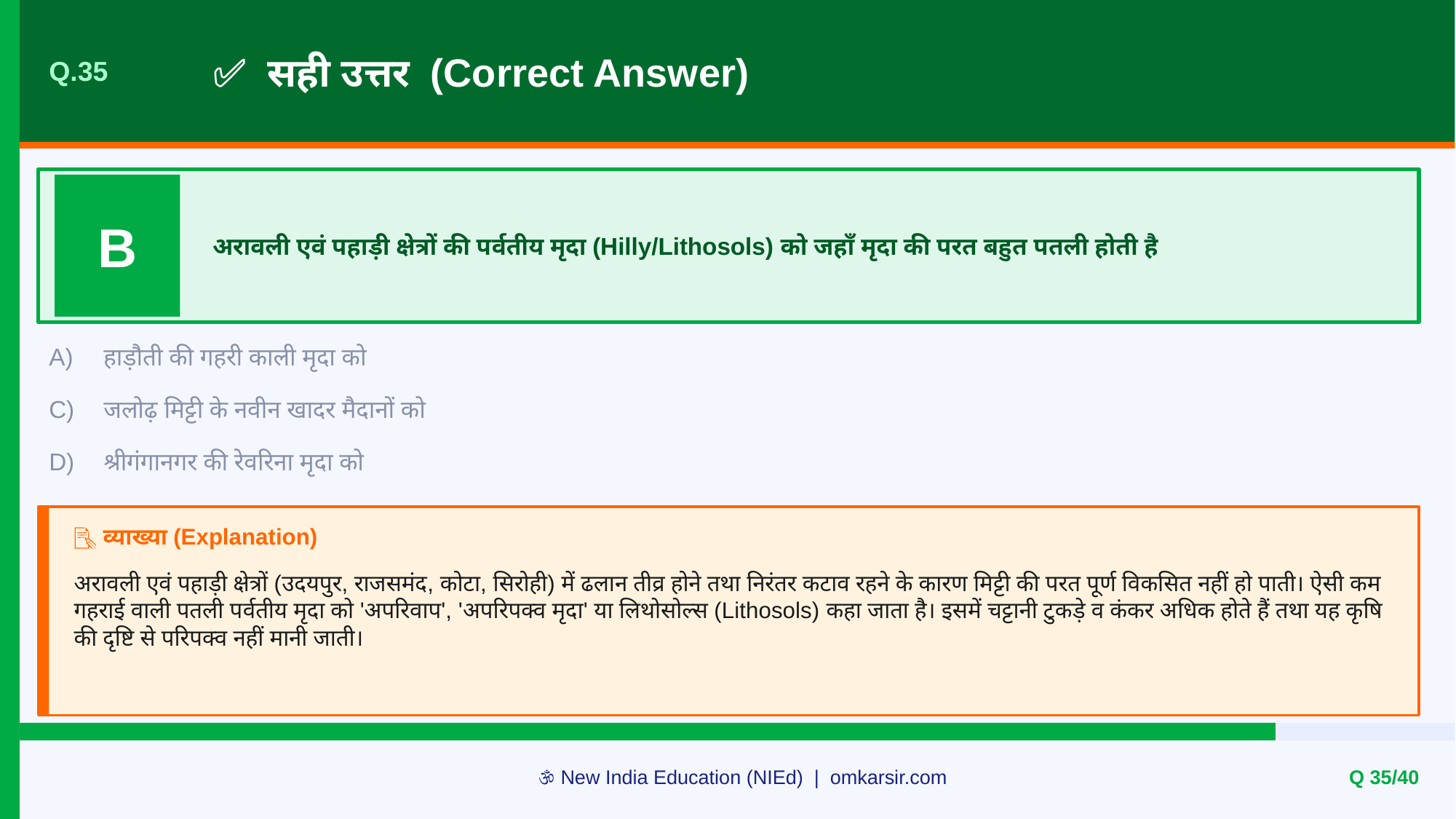

✅  सही उत्तर  (Correct Answer)
Q.35

B
अरावली एवं पहाड़ी क्षेत्रों की पर्वतीय मृदा (Hilly/Lithosols) को जहाँ मृदा की परत बहुत पतली होती है
A)
हाड़ौती की गहरी काली मृदा को
C)
जलोढ़ मिट्टी के नवीन खादर मैदानों को
D)
श्रीगंगानगर की रेवरिना मृदा को

📝 व्याख्या (Explanation)
अरावली एवं पहाड़ी क्षेत्रों (उदयपुर, राजसमंद, कोटा, सिरोही) में ढलान तीव्र होने तथा निरंतर कटाव रहने के कारण मिट्टी की परत पूर्ण विकसित नहीं हो पाती। ऐसी कम गहराई वाली पतली पर्वतीय मृदा को 'अपरिवाप', 'अपरिपक्व मृदा' या लिथोसोल्स (Lithosols) कहा जाता है। इसमें चट्टानी टुकड़े व कंकर अधिक होते हैं तथा यह कृषि की दृष्टि से परिपक्व नहीं मानी जाती।

🕉️ New India Education (NIEd)  |  omkarsir.com
Q 35/40